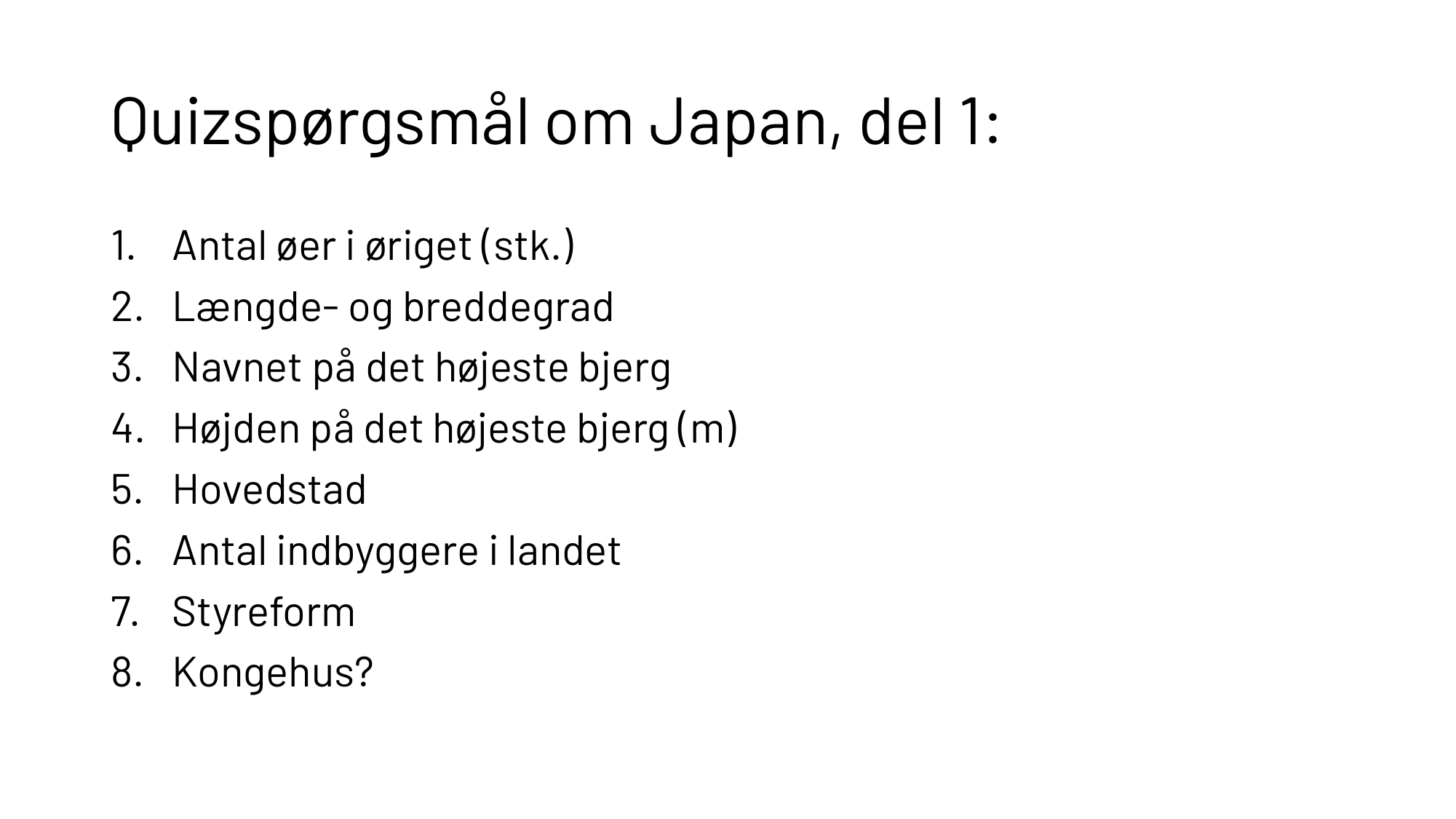

# Quizspørgsmål om Japan, del 1:
Antal øer i øriget (stk.)
Længde- og breddegrad
Navnet på det højeste bjerg
Højden på det højeste bjerg (m)
Hovedstad
Antal indbyggere i landet
Styreform
Kongehus?